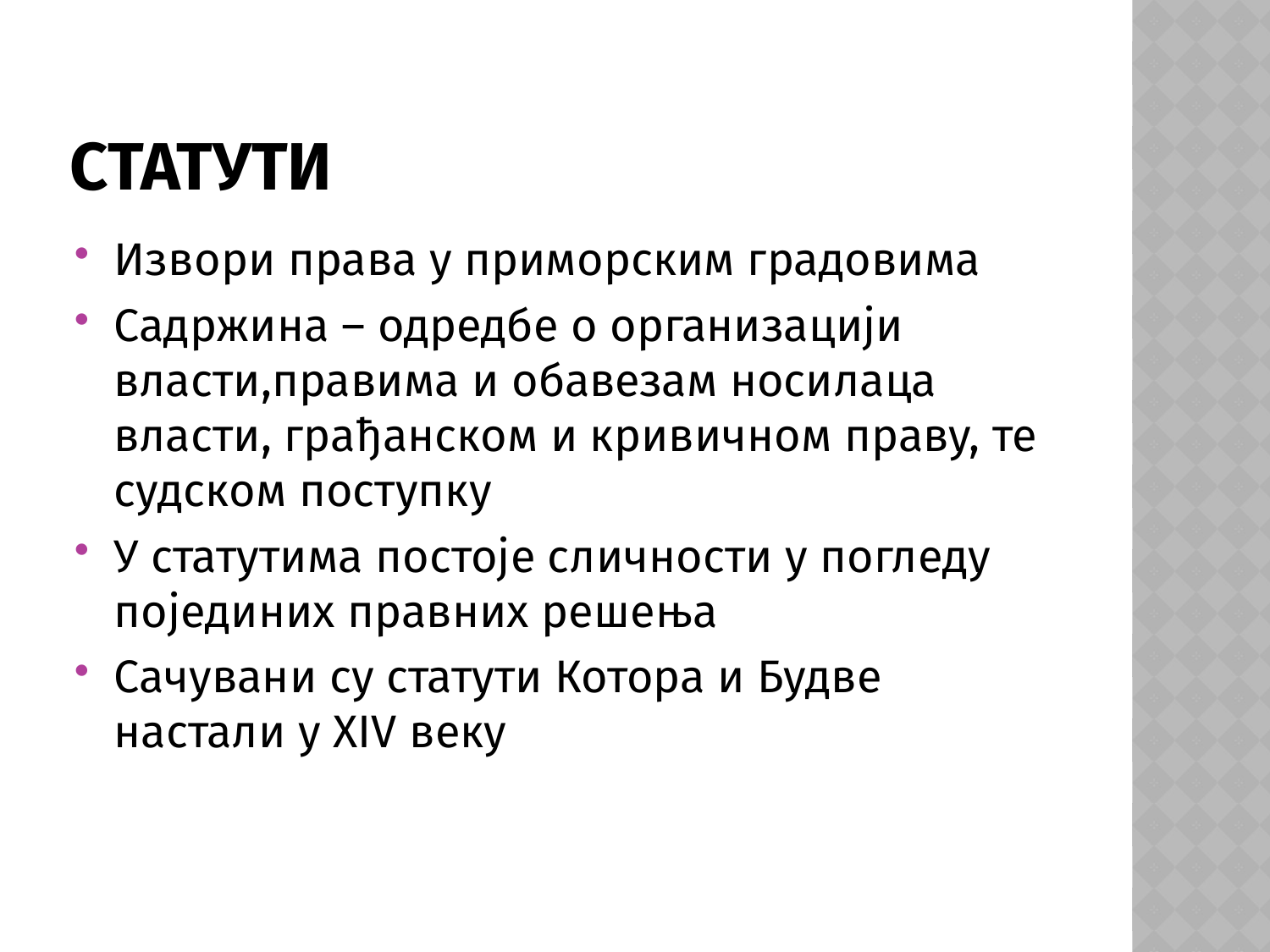

# СТАТУТИ
Извори права у приморским градовима
Садржина – одредбе о организацији власти,правима и обавезам носилаца власти, грађанском и кривичном праву, те судском поступку
У статутима постоје сличности у погледу појединих правних решења
Сачувани су статути Котора и Будве настали у XIV веку